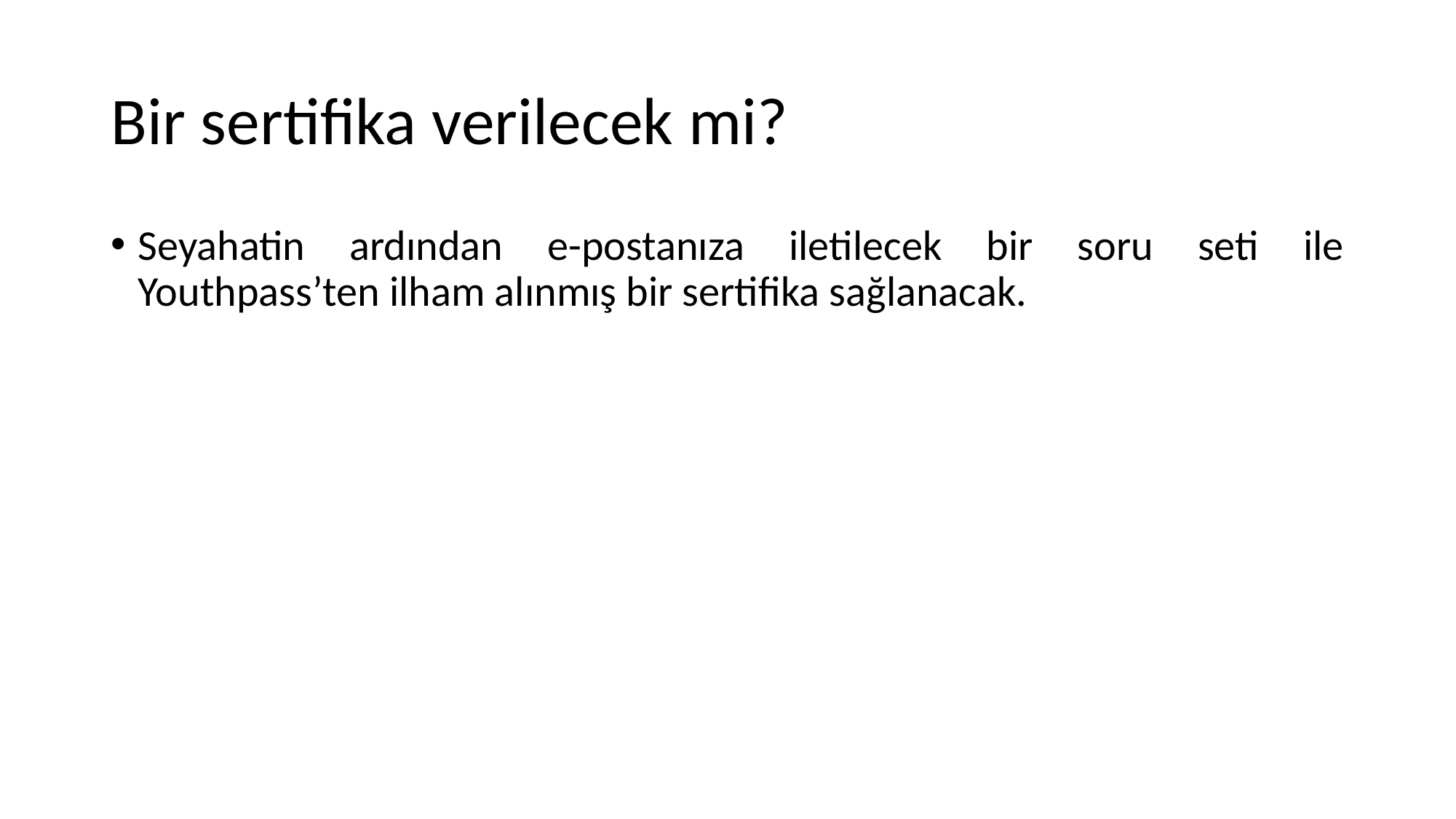

# Bir sertifika verilecek mi?
Seyahatin ardından e-postanıza iletilecek bir soru seti ile Youthpass’ten ilham alınmış bir sertifika sağlanacak.